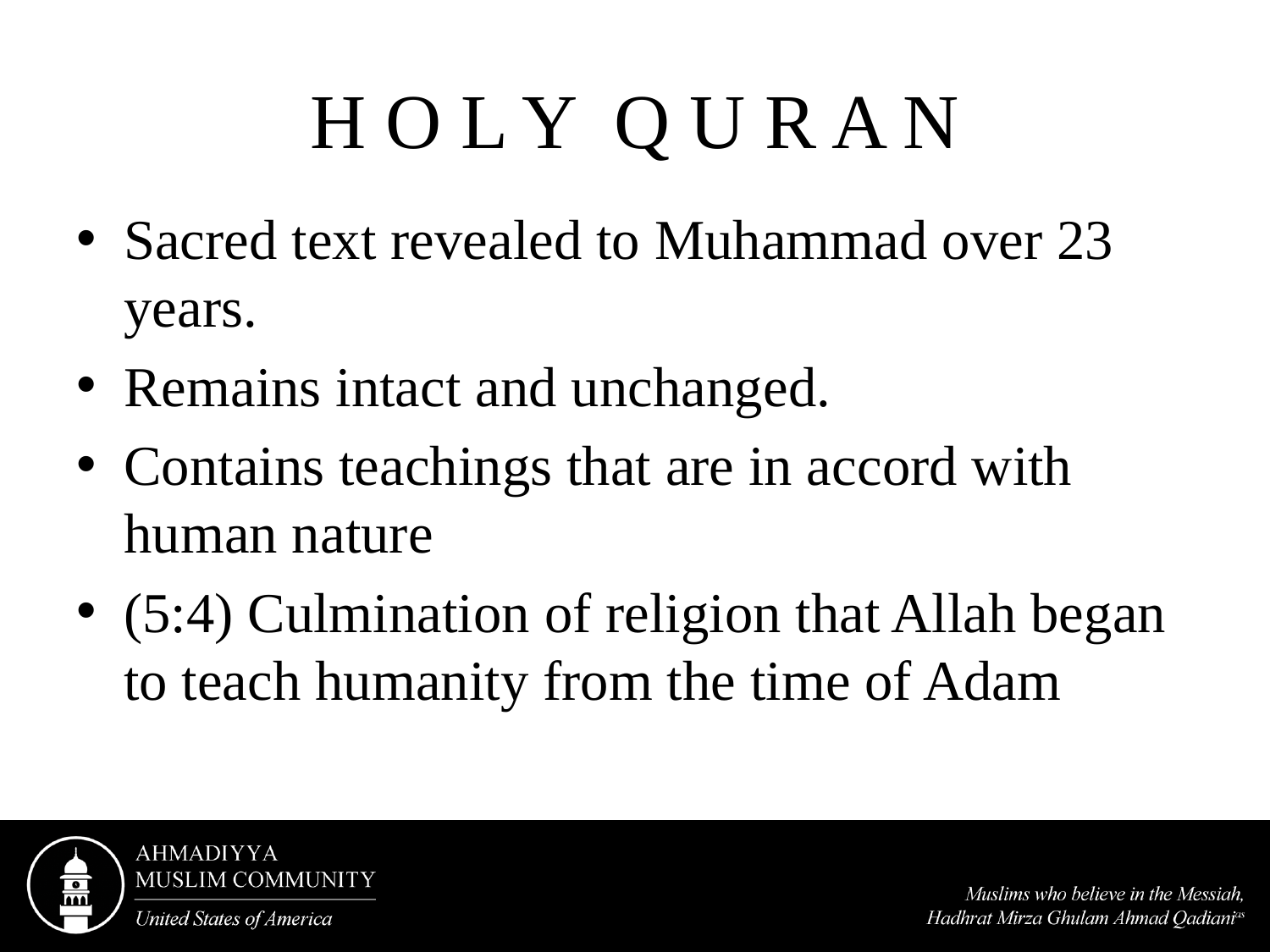

# H O L Y  Q U R A N
Sacred text revealed to Muhammad over 23 years.
Remains intact and unchanged.
Contains teachings that are in accord with human nature
(5:4) Culmination of religion that Allah began to teach humanity from the time of Adam